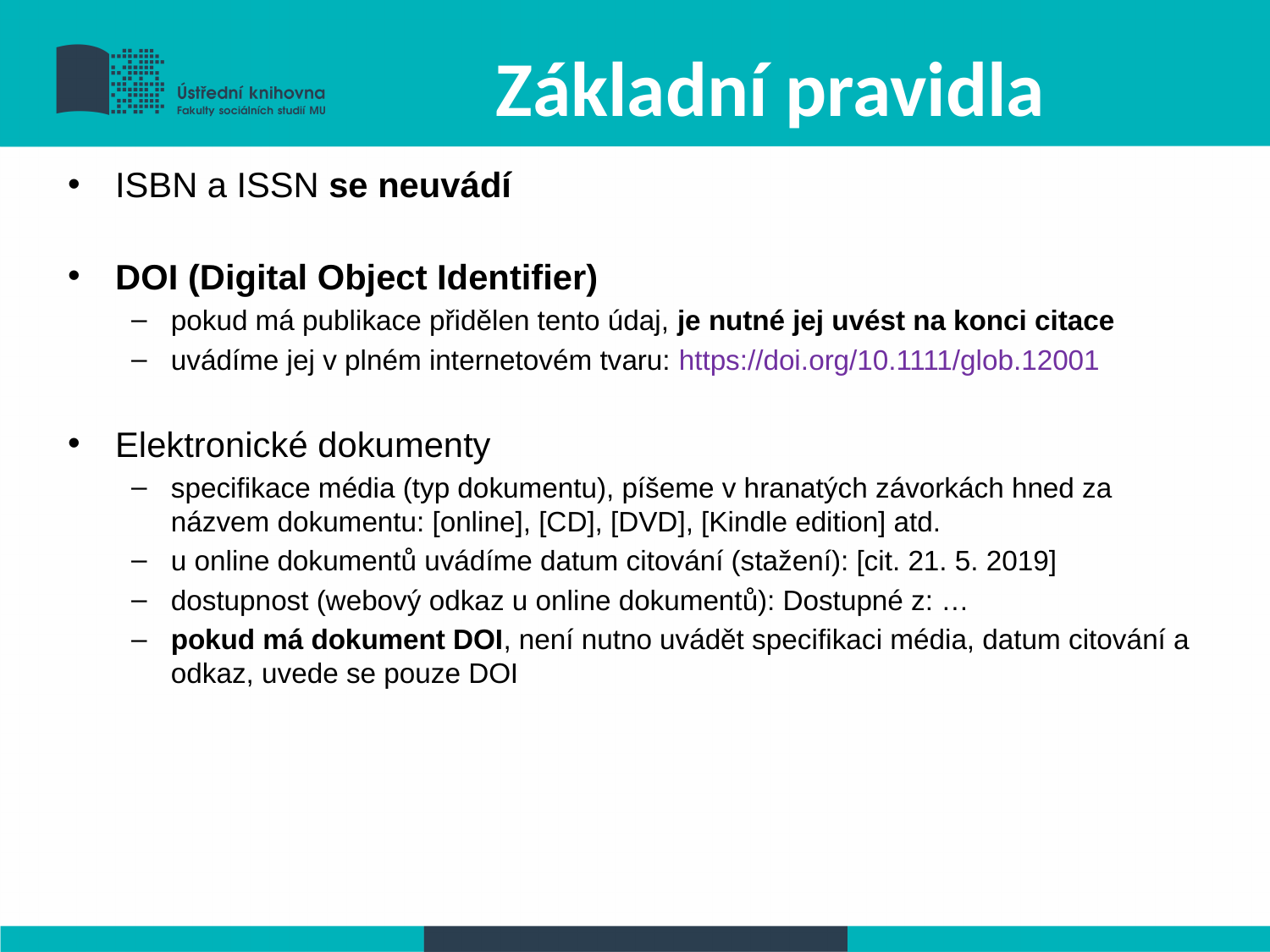

# Základní pravidla
ISBN a ISSN se neuvádí
DOI (Digital Object Identifier)
pokud má publikace přidělen tento údaj, je nutné jej uvést na konci citace
uvádíme jej v plném internetovém tvaru: https://doi.org/10.1111/glob.12001

Elektronické dokumenty
specifikace média (typ dokumentu), píšeme v hranatých závorkách hned za názvem dokumentu: [online], [CD], [DVD], [Kindle edition] atd.
u online dokumentů uvádíme datum citování (stažení): [cit. 21. 5. 2019]
dostupnost (webový odkaz u online dokumentů): Dostupné z: …
pokud má dokument DOI, není nutno uvádět specifikaci média, datum citování a odkaz, uvede se pouze DOI